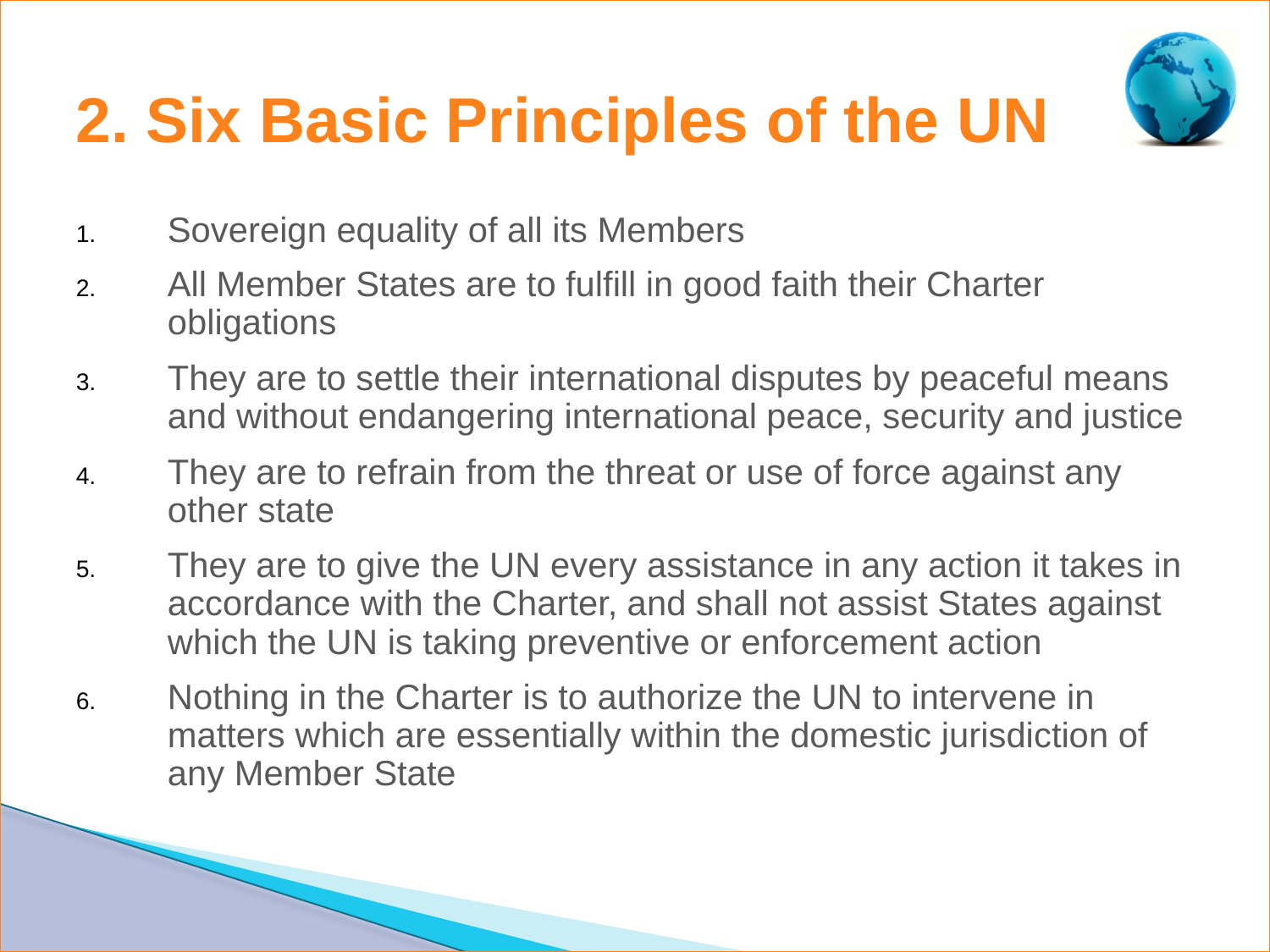

# 2. Six Basic Principles of the UN
Sovereign equality of all its Members
All Member States are to fulfill in good faith their Charter obligations
They are to settle their international disputes by peaceful means and without endangering international peace, security and justice
They are to refrain from the threat or use of force against any other state
They are to give the UN every assistance in any action it takes in accordance with the Charter, and shall not assist States against which the UN is taking preventive or enforcement action
Nothing in the Charter is to authorize the UN to intervene in matters which are essentially within the domestic jurisdiction of any Member State

7